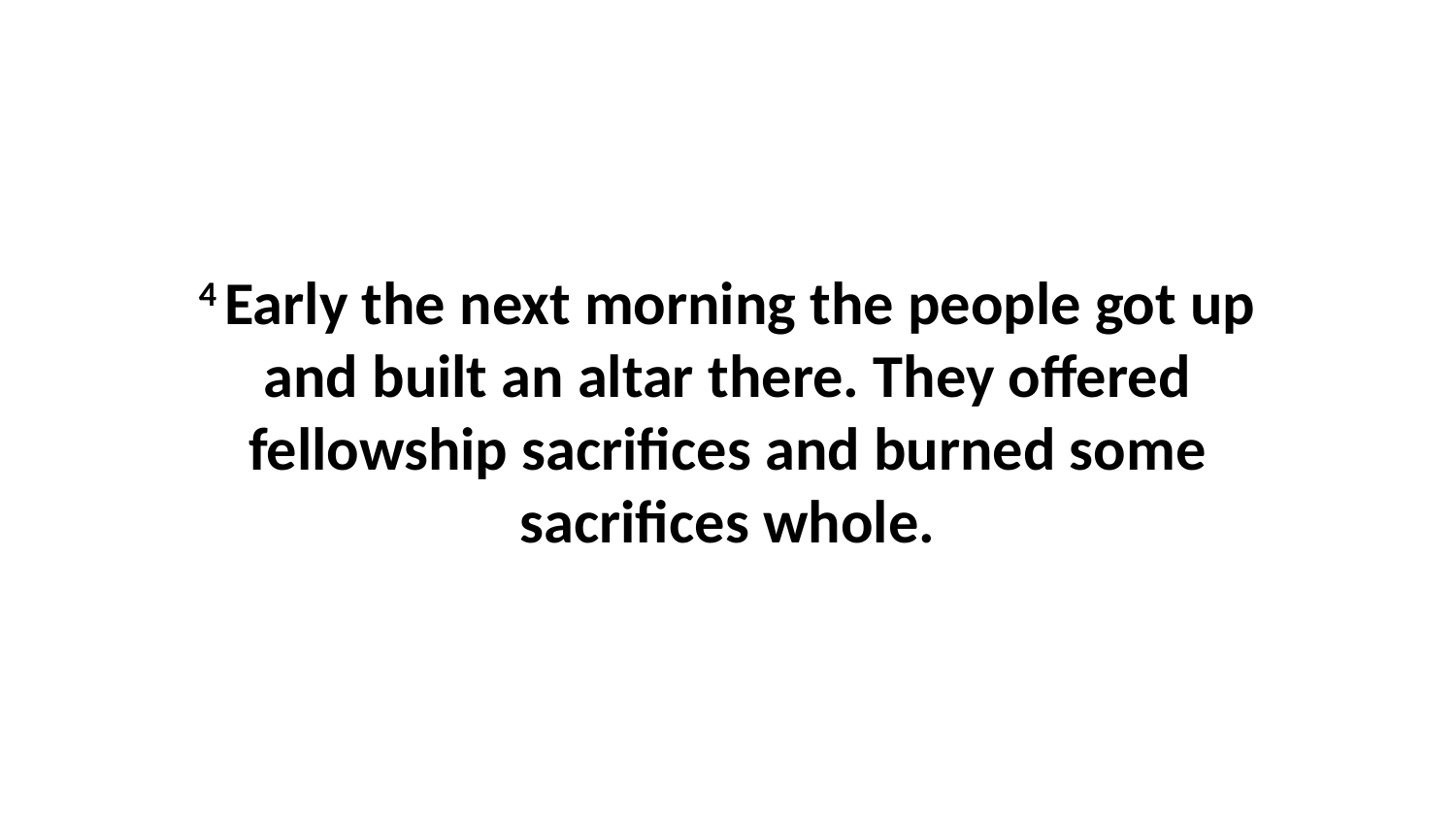

4 Early the next morning the people got up and built an altar there. They offered fellowship sacrifices and burned some sacrifices whole.